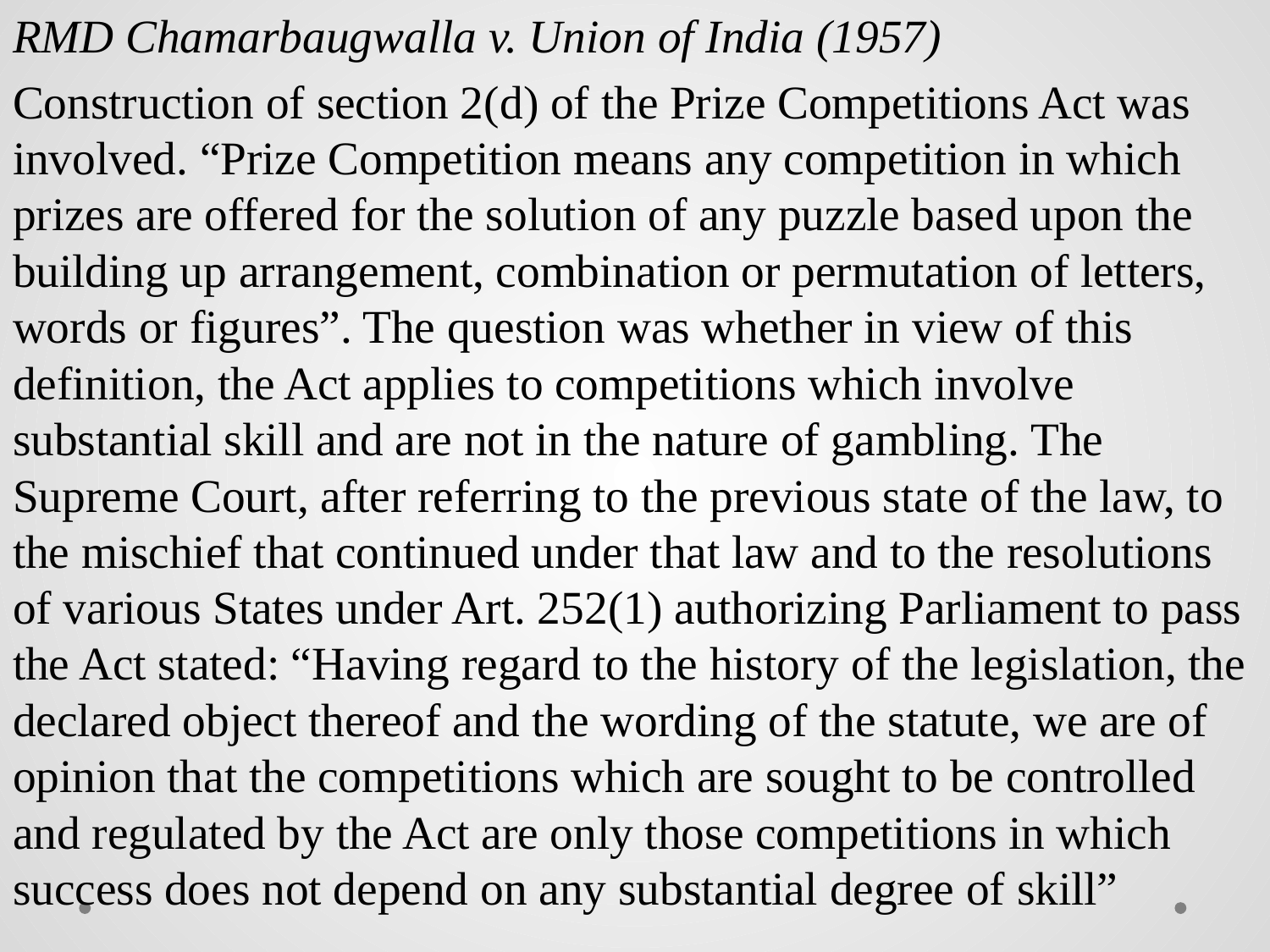

RMD Chamarbaugwalla v. Union of India (1957)
Construction of section 2(d) of the Prize Competitions Act was involved. “Prize Competition means any competition in which prizes are offered for the solution of any puzzle based upon the building up arrangement, combination or permutation of letters, words or figures”. The question was whether in view of this definition, the Act applies to competitions which involve substantial skill and are not in the nature of gambling. The Supreme Court, after referring to the previous state of the law, to the mischief that continued under that law and to the resolutions of various States under Art. 252(1) authorizing Parliament to pass the Act stated: “Having regard to the history of the legislation, the declared object thereof and the wording of the statute, we are of opinion that the competitions which are sought to be controlled and regulated by the Act are only those competitions in which success does not depend on any substantial degree of skill”